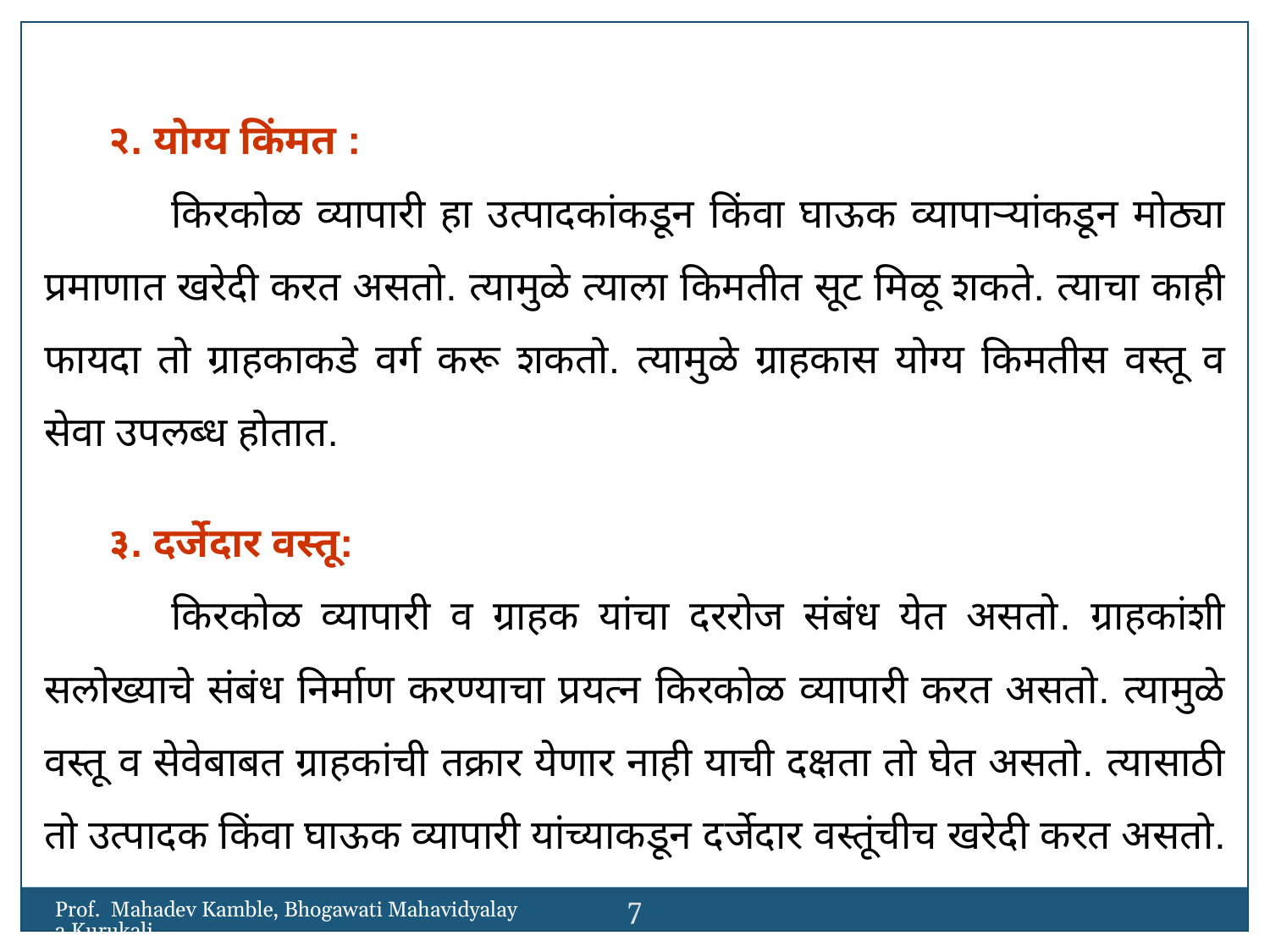

२. योग्य किंमत :
	किरकोळ व्यापारी हा उत्पादकांकडून किंवा घाऊक व्यापाऱ्यांकडून मोठ्या प्रमाणात खरेदी करत असतो. त्यामुळे त्याला किमतीत सूट मिळू शकते. त्याचा काही फायदा तो ग्राहकाकडे वर्ग करू शकतो. त्यामुळे ग्राहकास योग्य किमतीस वस्तू व सेवा उपलब्ध होतात.

३. दर्जेदार वस्तू:
	किरकोळ व्यापारी व ग्राहक यांचा दररोज संबंध येत असतो. ग्राहकांशी सलोख्याचे संबंध निर्माण करण्याचा प्रयत्न किरकोळ व्यापारी करत असतो. त्यामुळे वस्तू व सेवेबाबत ग्राहकांची तक्रार येणार नाही याची दक्षता तो घेत असतो. त्यासाठी तो उत्पादक किंवा घाऊक व्यापारी यांच्याकडून दर्जेदार वस्तूंचीच खरेदी करत असतो.
7
Prof.  Mahadev Kamble, Bhogawati Mahavidyalaya,Kurukali.